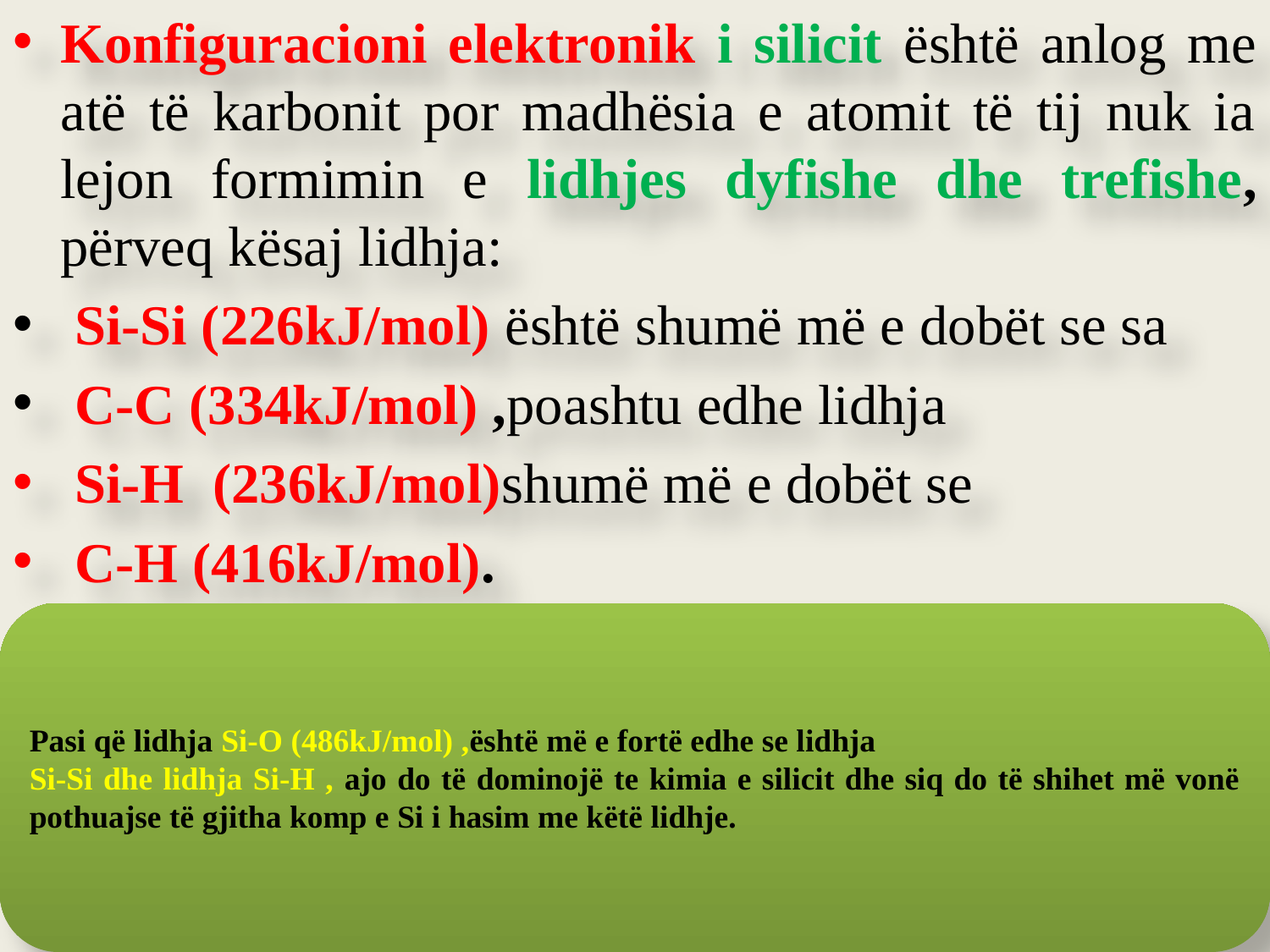

Konfiguracioni elektronik i silicit është anlog me atë të karbonit por madhësia e atomit të tij nuk ia lejon formimin e lidhjes dyfishe dhe trefishe, përveq kësaj lidhja:
 Si-Si (226kJ/mol) është shumë më e dobët se sa
 C-C (334kJ/mol) ,poashtu edhe lidhja
 Si-H  (236kJ/mol)shumë më e dobët se
 C-H (416kJ/mol).

Pasi që lidhja Si-O (486kJ/mol) ,është më e fortë edhe se lidhja
Si-Si dhe lidhja Si-H , ajo do të dominojë te kimia e silicit dhe siq do të shihet më vonë pothuajse të gjitha komp e Si i hasim me këtë lidhje.